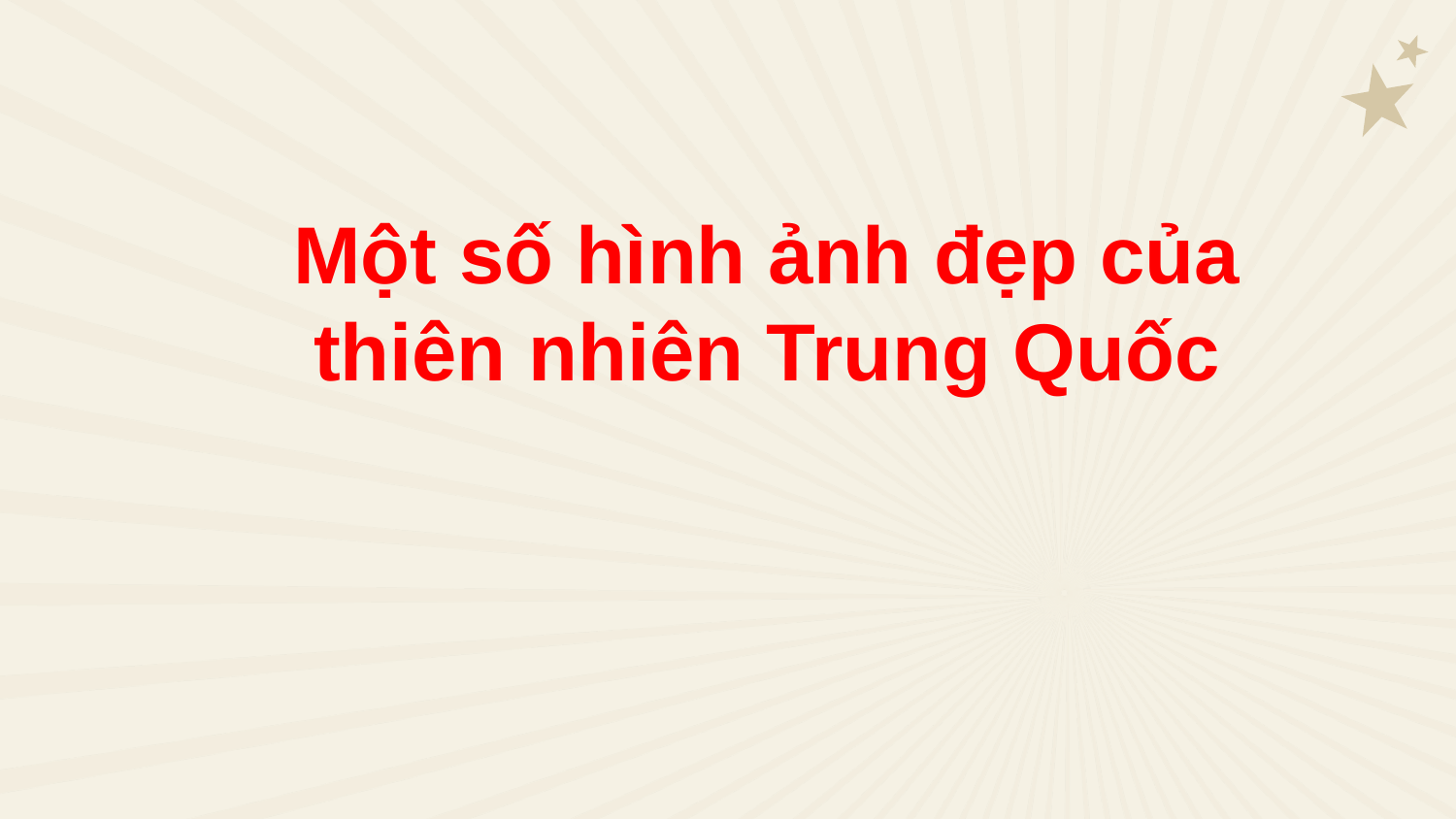

Một số hình ảnh đẹp của thiên nhiên Trung Quốc